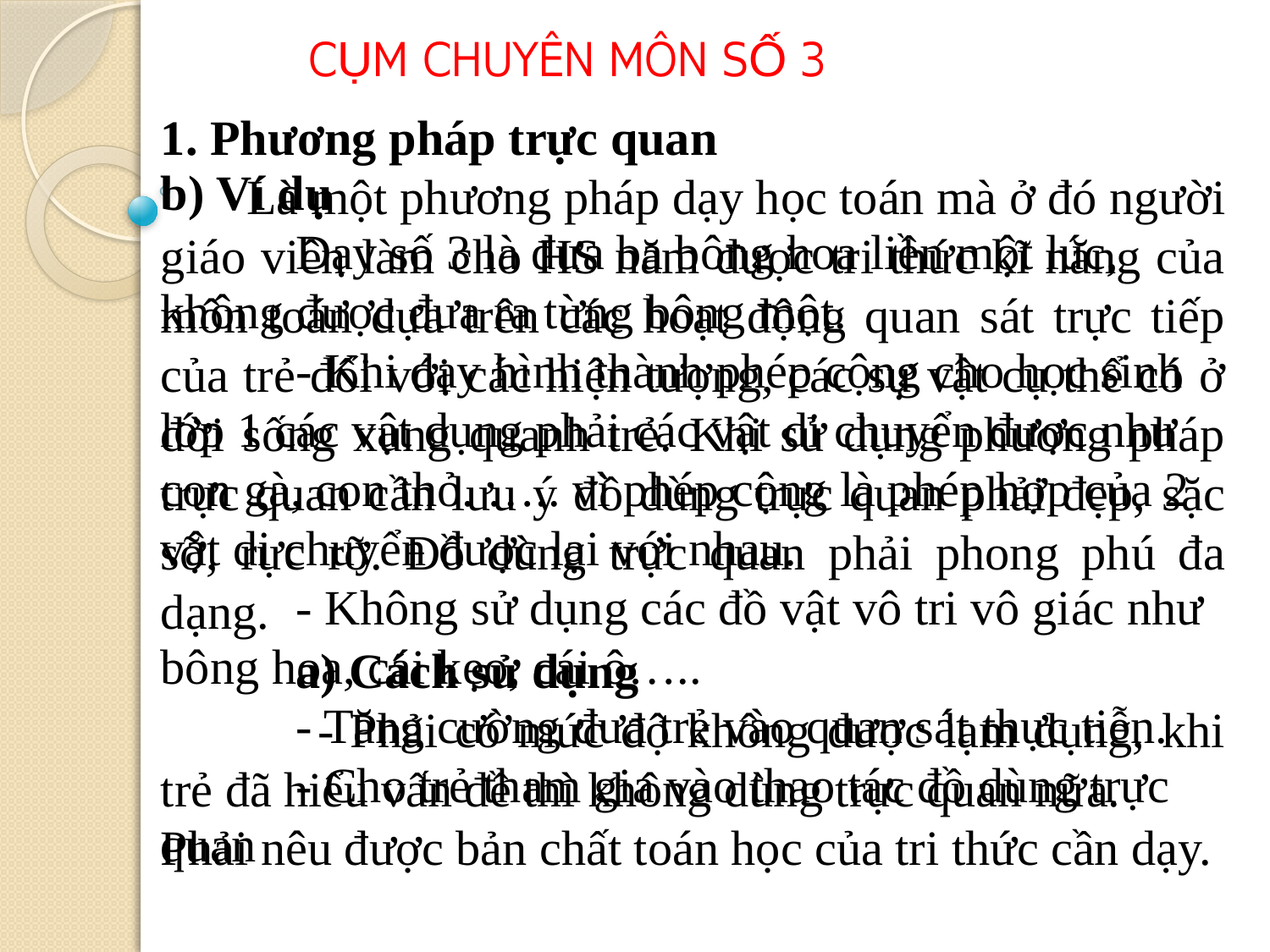

CỤM CHUYÊN MÔN SỐ 3
1. Phương pháp trực quan
       Là một phương pháp dạy học toán mà ở đó người giáo viên làm cho HS năm được tri thức kĩ năng của môn toán dựa trên các hoạt động quan sát trực tiếp của trẻ đối với các hiện tượng, các sự vật cụ thể có ở đời sống xung quanh trẻ. Khi sử dụng phương pháp trực quan cần lưu ý đồ dùng trực quan phải đẹp, sặc sỡ, rực rỡ. Đồ dùng trực quan phải phong phú đa dạng.
           a) Cách sử dụng
           - Phải có mức độ không được lạm dụng, khi trẻ đã hiểu vấn đề thì không dùng trực quan nữa.
Phải nêu được bản chất toán học của tri thức cần dạy.

b) Ví dụ
           Dạy số 3 là đưa ba bông hoa liền một lúc, không được đưa ra từng bông một.
           - Khi dạy hình thành phép cộng cho học sinh lớp 1 các vật dụng phải các vật di chuyển được như con gà, con thỏ. ….. vì phép cộng là phép hợp của 2 vật di chuyển được lại với nhau.
           - Không sử dụng các đồ vật vô tri vô giác như bông hoa, cái kẹo, cái ô…..
           - Tăng cường đưa trẻ vào quan sát thực tiễn.
           - Cho trẻ tham gia vào thao tác đồ dùng trực quan